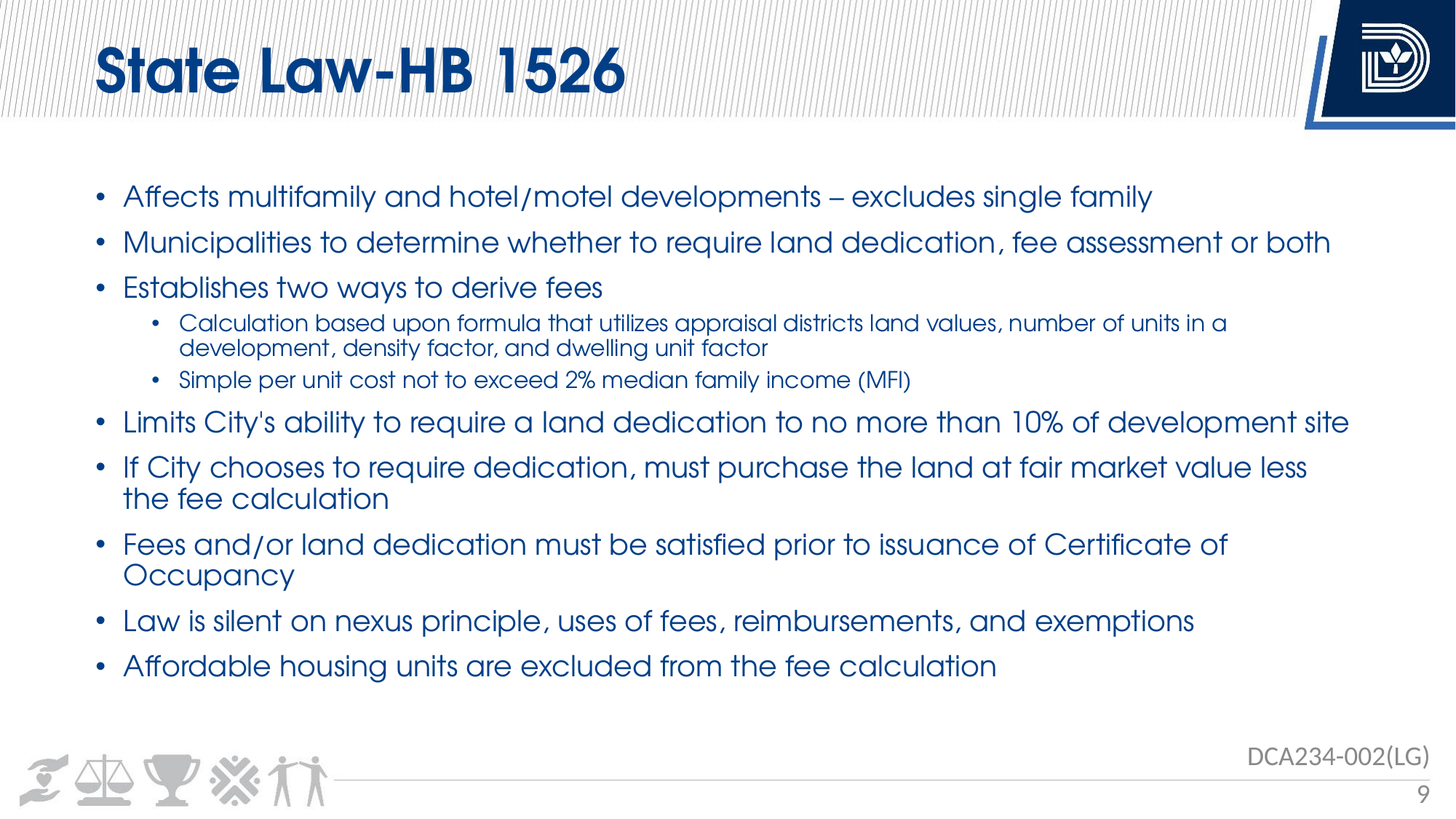

State Law-HB 1526
Affects multifamily and hotel/motel developments – excludes single family
Municipalities to determine whether to require land dedication, fee assessment or both
Establishes two ways to derive fees
Calculation based upon formula that utilizes appraisal districts land values, number of units in a development, density factor, and dwelling unit factor
Simple per unit cost not to exceed 2% median family income (MFI)
Limits City's ability to require a land dedication to no more than 10% of development site
If City chooses to require dedication, must purchase the land at fair market value less the fee calculation
Fees and/or land dedication must be satisfied prior to issuance of Certificate of Occupancy
Law is silent on nexus principle, uses of fees, reimbursements, and exemptions
Affordable housing units are excluded from the fee calculation

DCA234-002(LG)
9